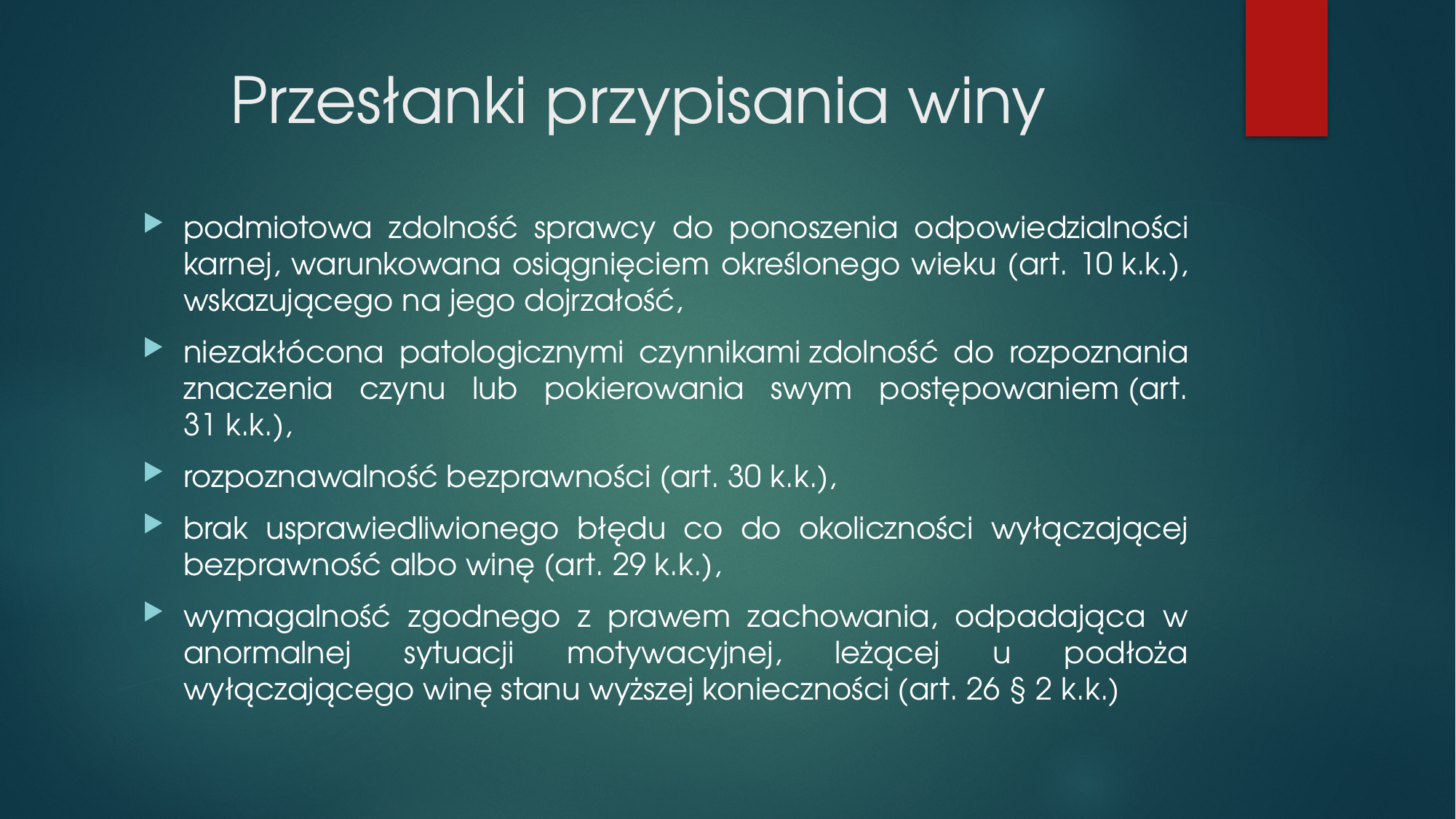

# Przesłanki przypisania winy
podmiotowa zdolność sprawcy do ponoszenia odpowiedzialności karnej, warunkowana osiągnięciem określonego wieku (art. 10 k.k.), wskazującego na jego dojrzałość,
niezakłócona patologicznymi czynnikami zdolność do rozpoznania znaczenia czynu lub pokierowania swym postępowaniem (art. 31 k.k.),
rozpoznawalność bezprawności (art. 30 k.k.),
brak usprawiedliwionego błędu co do okoliczności wyłączającej bezprawność albo winę (art. 29 k.k.),
wymagalność zgodnego z prawem zachowania, odpadająca w anormalnej sytuacji motywacyjnej, leżącej u podłoża wyłączającego winę stanu wyższej konieczności (art. 26 § 2 k.k.)